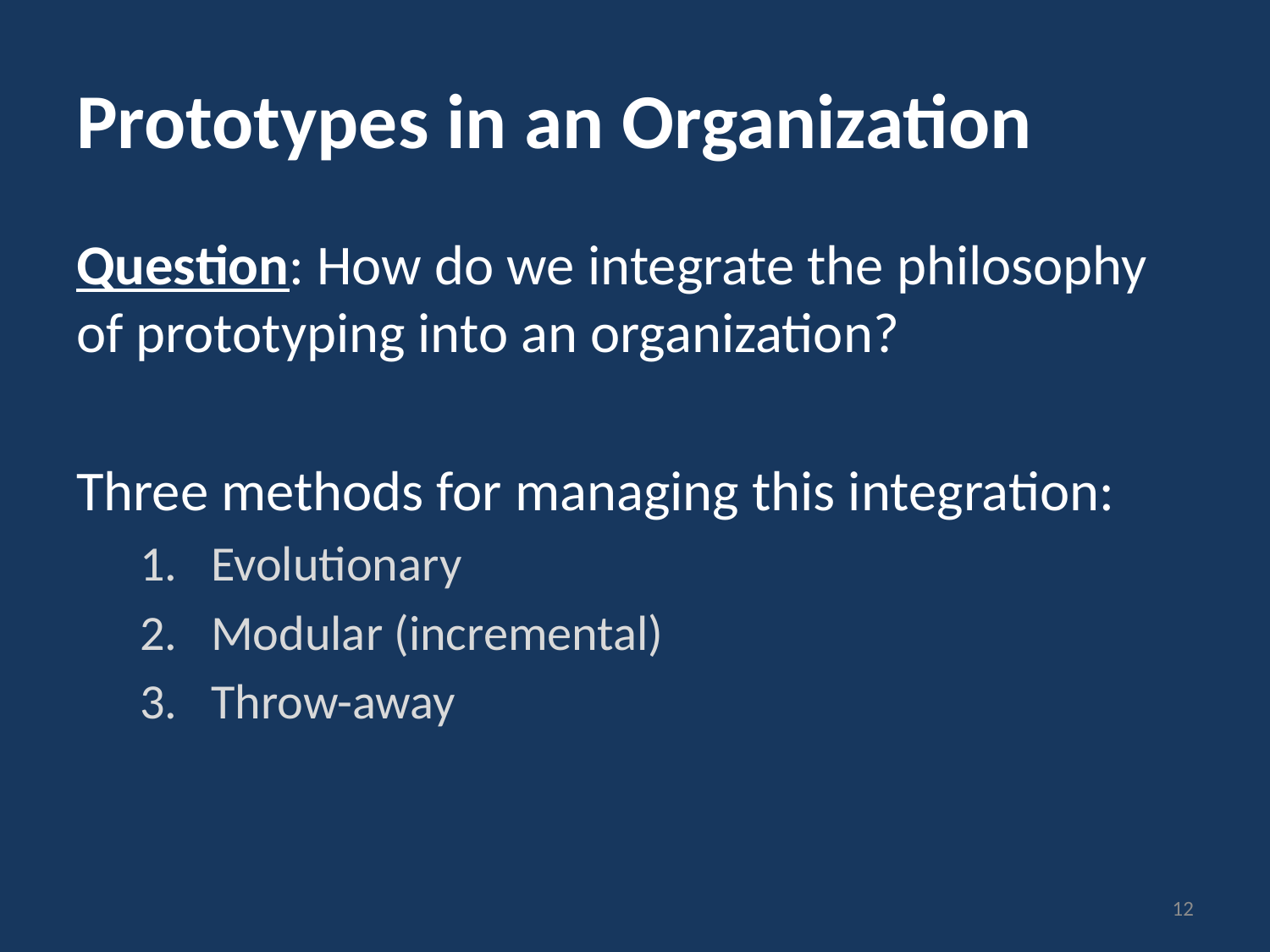

# Prototypes in an Organization
Question: How do we integrate the philosophy of prototyping into an organization?

Three methods for managing this integration:
Evolutionary
Modular (incremental)
Throw-away

12